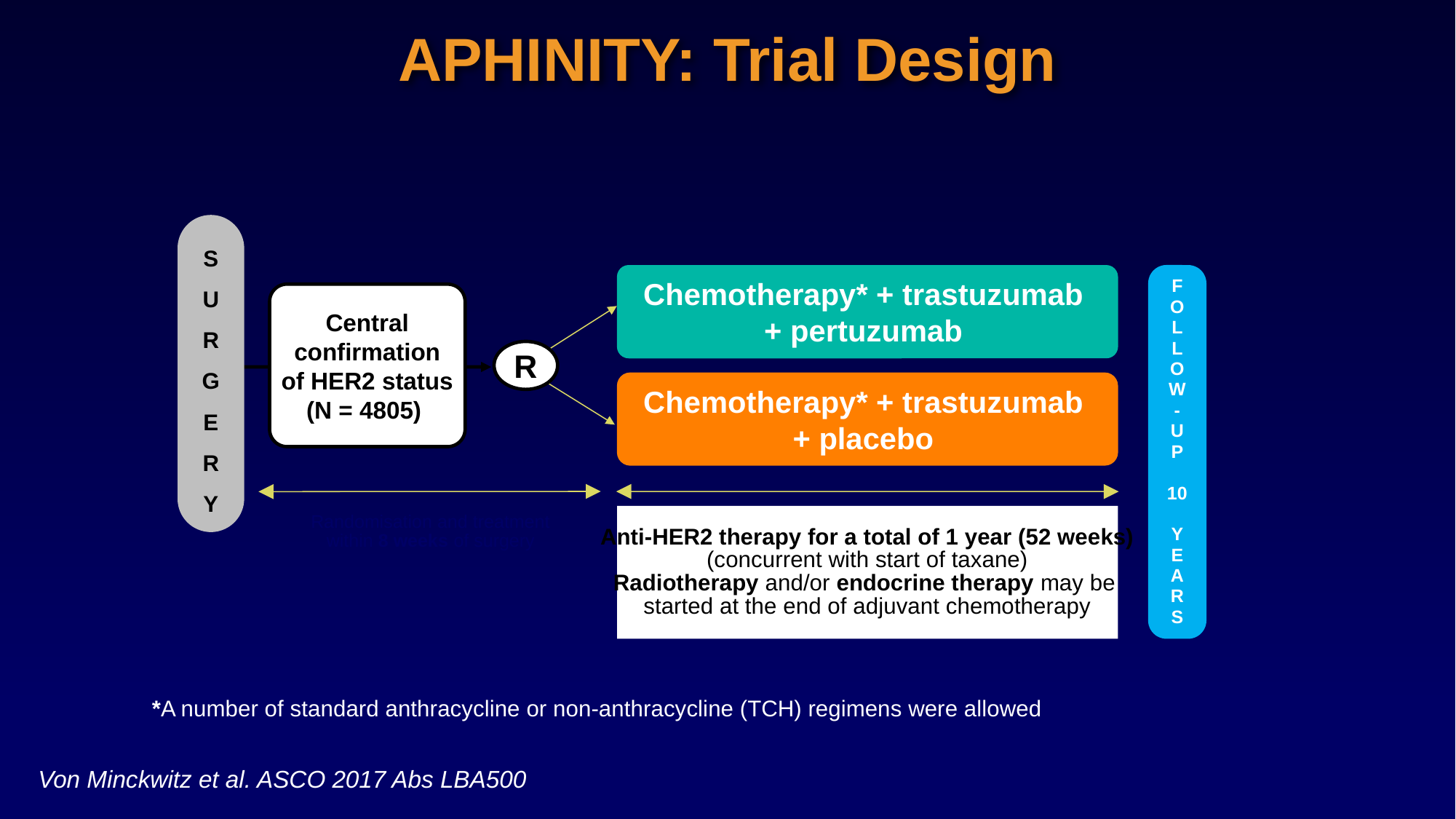

# APHINITY: Trial Design
S
U
R
G
E
R
Y
Chemotherapy* + trastuzumab
+ pertuzumab
F
O
L
L
O
W
-
U
P

10

Y
E
A
R
S
Central confirmation
of HER2 status
(N = 4805)

R

Chemotherapy* + trastuzumab
+ placebo

Anti-HER2 therapy for a total of 1 year (52 weeks)
(concurrent with start of taxane)
Radiotherapy and/or endocrine therapy may be
started at the end of adjuvant chemotherapy
Randomisation and treatment
within 8 weeks of surgery
*A number of standard anthracycline or non-anthracycline (TCH) regimens were allowed
Von Minckwitz et al. ASCO 2017 Abs LBA500